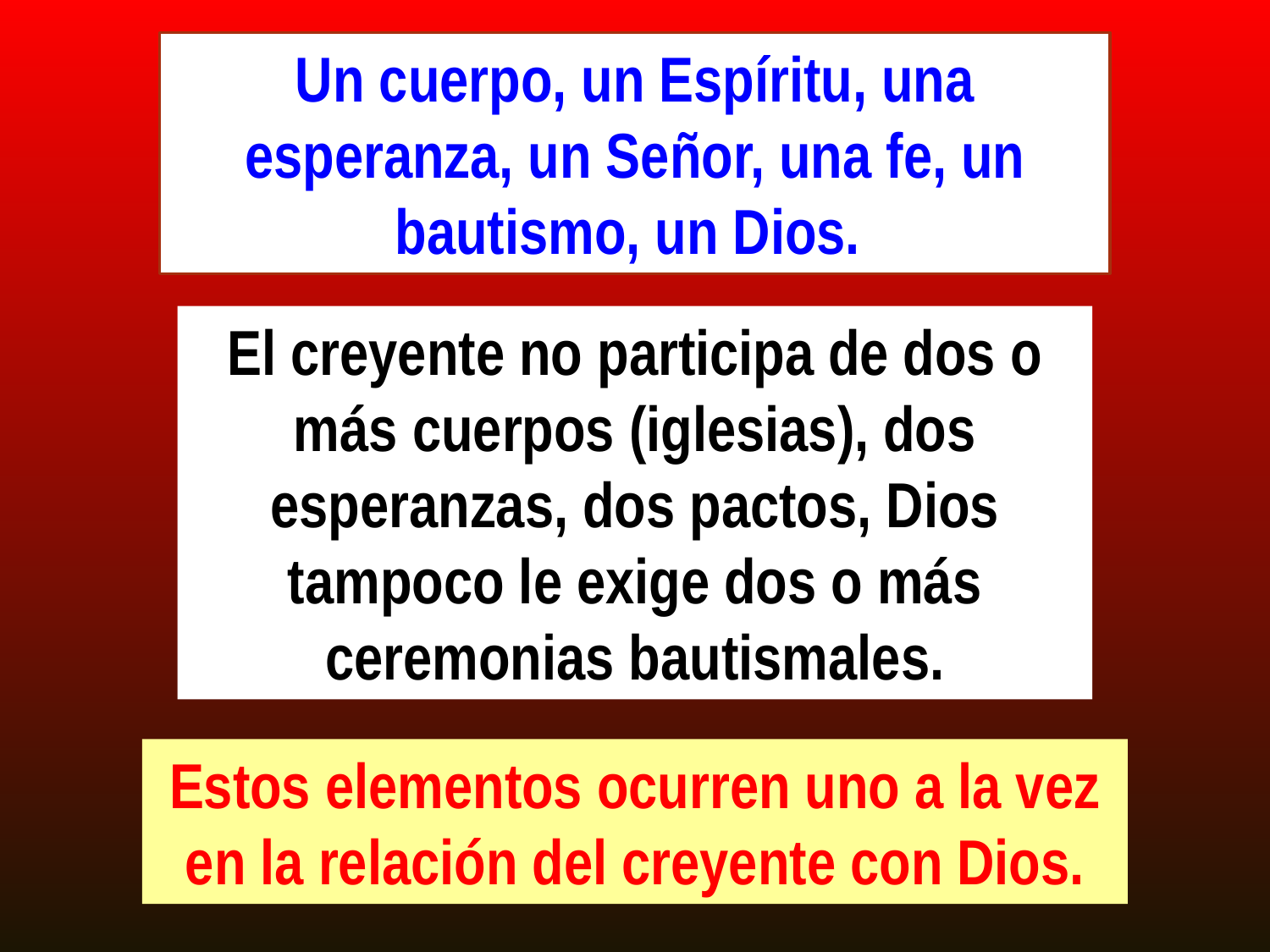

Un cuerpo, un Espíritu, una esperanza, un Señor, una fe, un bautismo, un Dios.
El creyente no participa de dos o más cuerpos (iglesias), dos esperanzas, dos pactos, Dios tampoco le exige dos o más ceremonias bautismales.
Estos elementos ocurren uno a la vez en la relación del creyente con Dios.